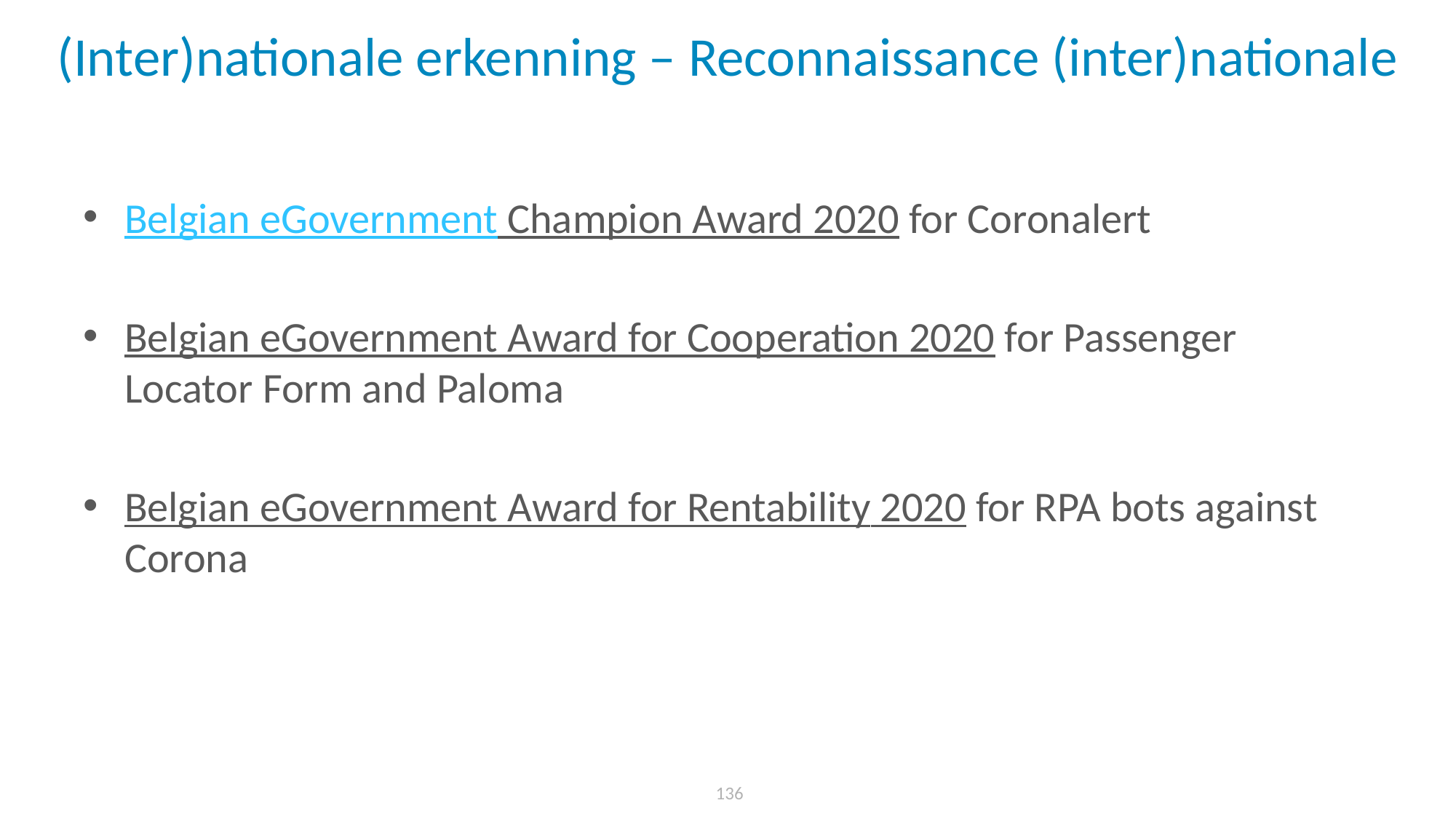

# (Inter)nationale erkenning – Reconnaissance (inter)nationale

Belgian eGovernment Champion Award 2020 for Coronalert

Belgian eGovernment Award for Cooperation 2020 for Passenger Locator Form and Paloma

Belgian eGovernment Award for Rentability 2020 for RPA bots against Corona

 136